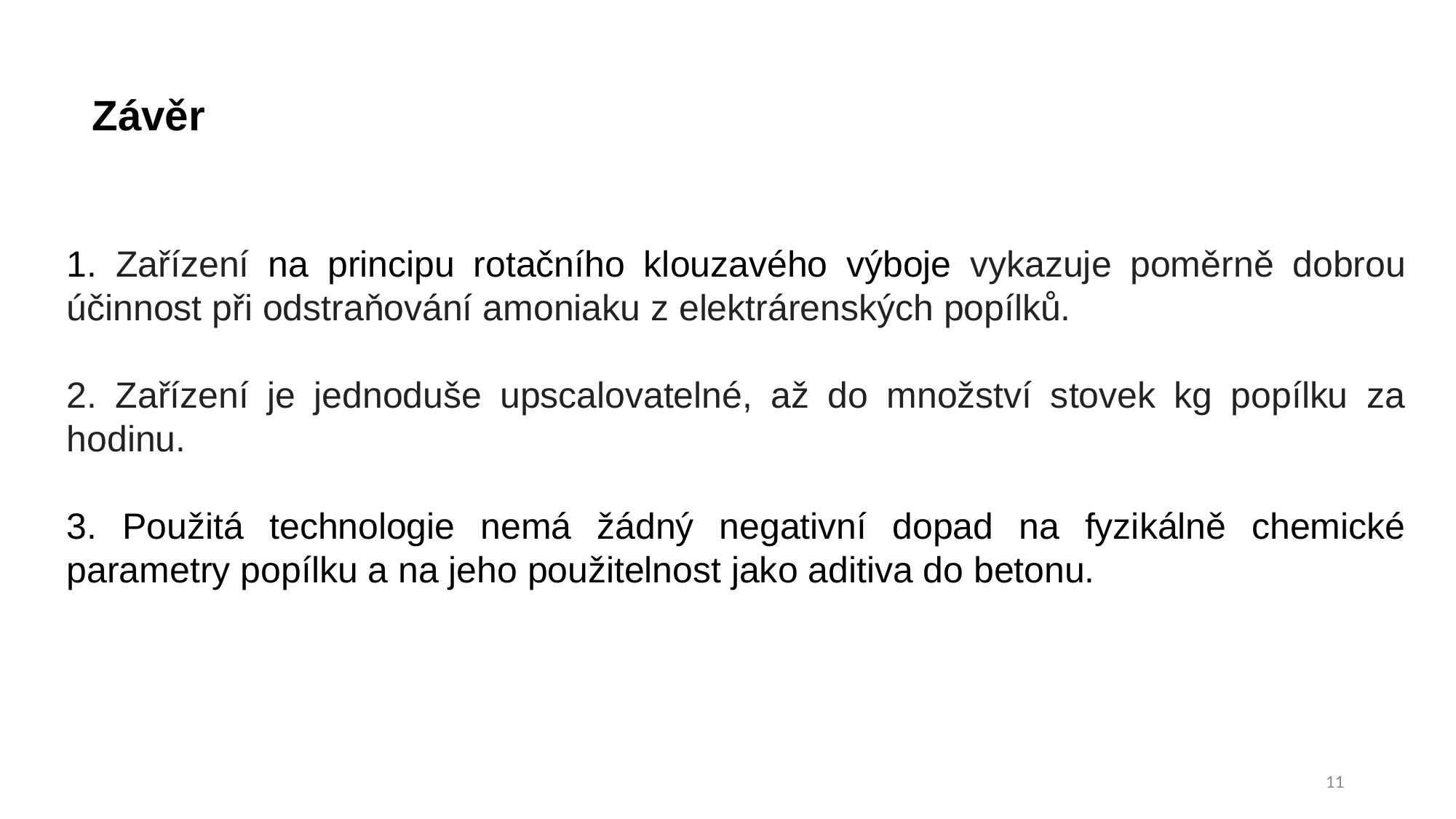

Závěr
1. Zařízení na principu rotačního klouzavého výboje vykazuje poměrně dobrou účinnost při odstraňování amoniaku z elektrárenských popílků.

2. Zařízení je jednoduše upscalovatelné, až do množství stovek kg popílku za hodinu.

3. Použitá technologie nemá žádný negativní dopad na fyzikálně chemické parametry popílku a na jeho použitelnost jako aditiva do betonu.

11